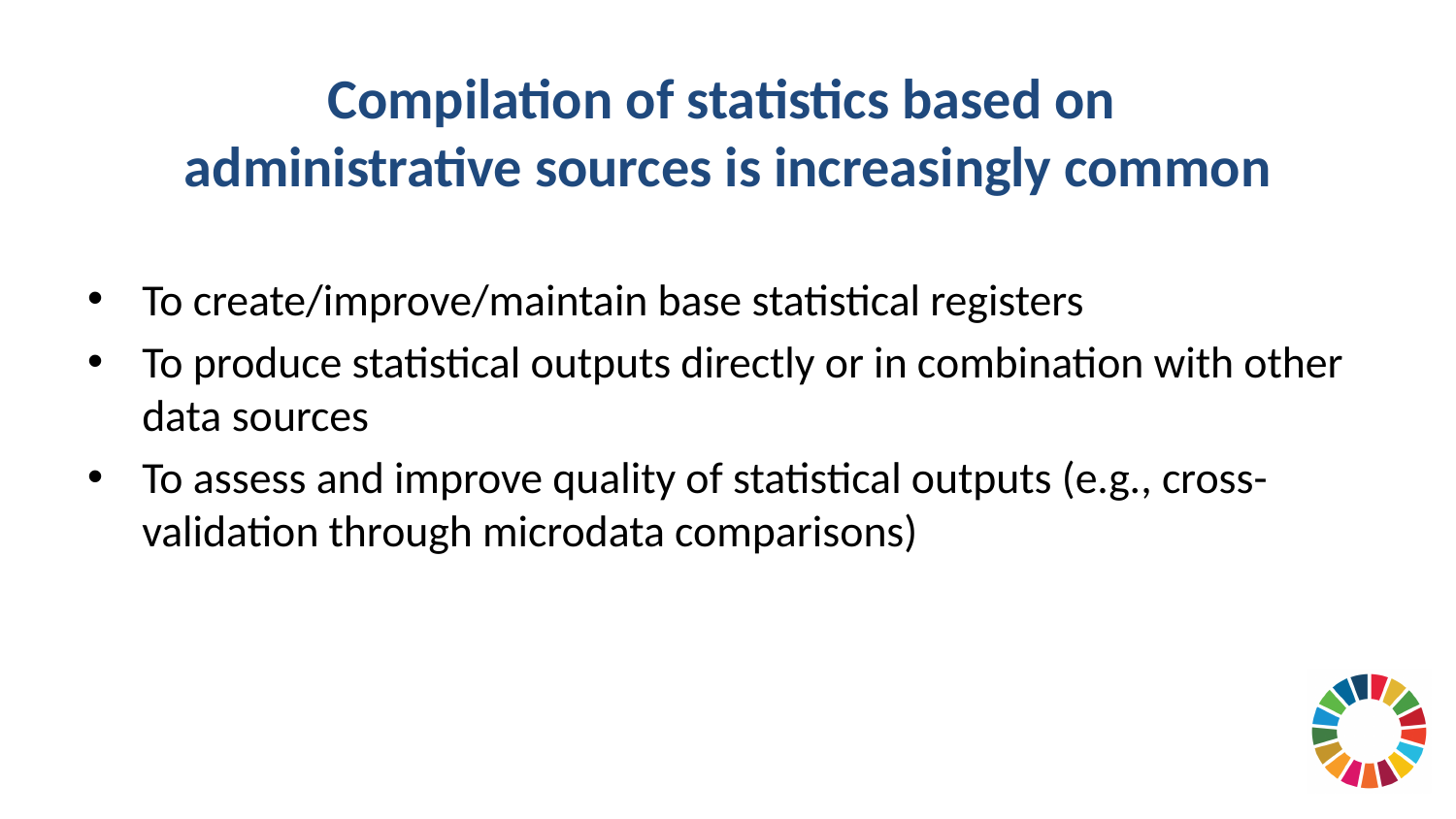

# Compilation of statistics based on administrative sources is increasingly common
To create/improve/maintain base statistical registers
To produce statistical outputs directly or in combination with other data sources
To assess and improve quality of statistical outputs (e.g., cross-validation through microdata comparisons)